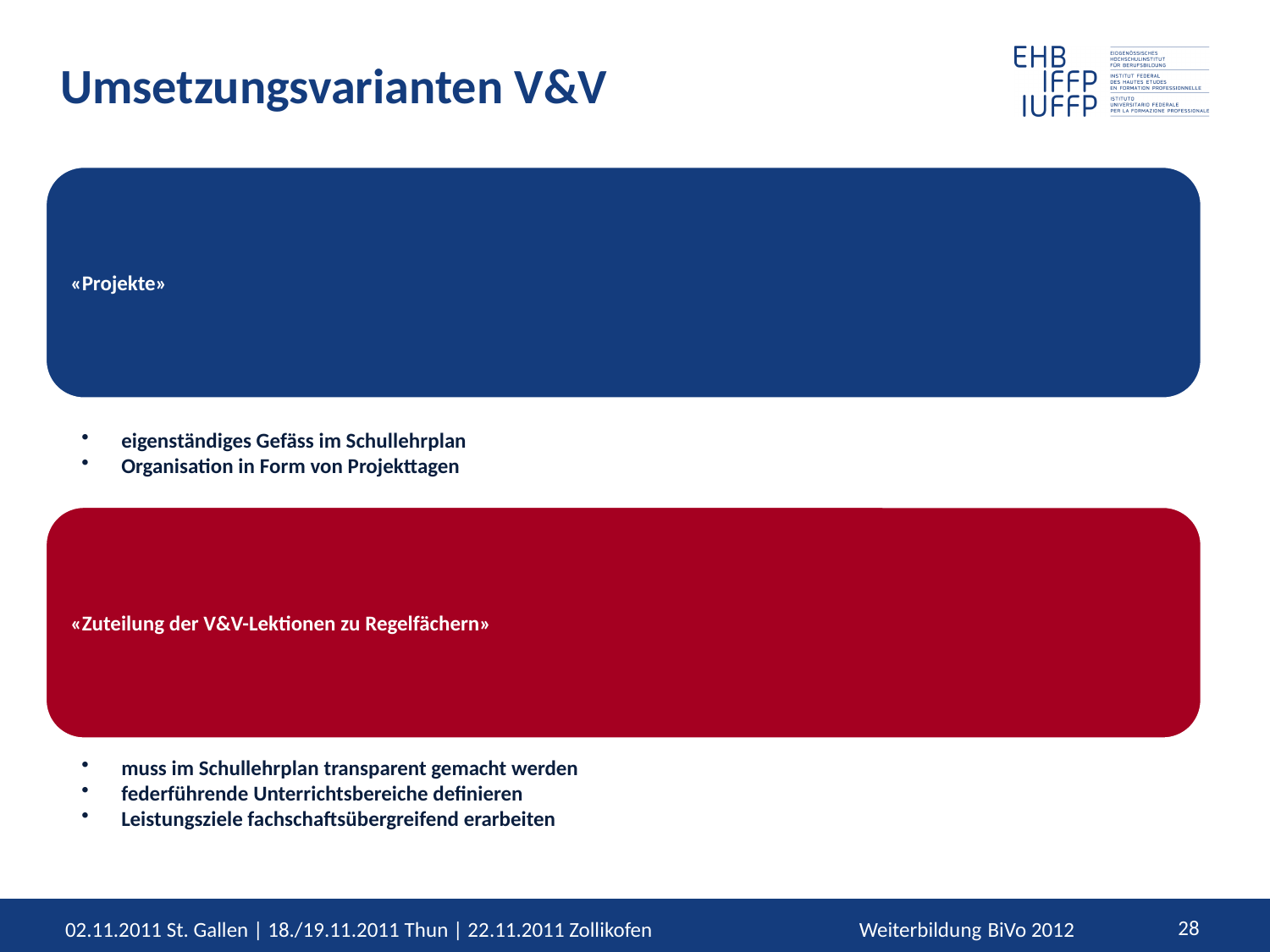

# Umsetzungsvarianten V&V
«Projekte»
eigenständiges Gefäss im Schullehrplan
Organisation in Form von Projekttagen
«Zuteilung der V&V-Lektionen zu Regelfächern»
muss im Schullehrplan transparent gemacht werden
federführende Unterrichtsbereiche definieren
Leistungsziele fachschaftsübergreifend erarbeiten